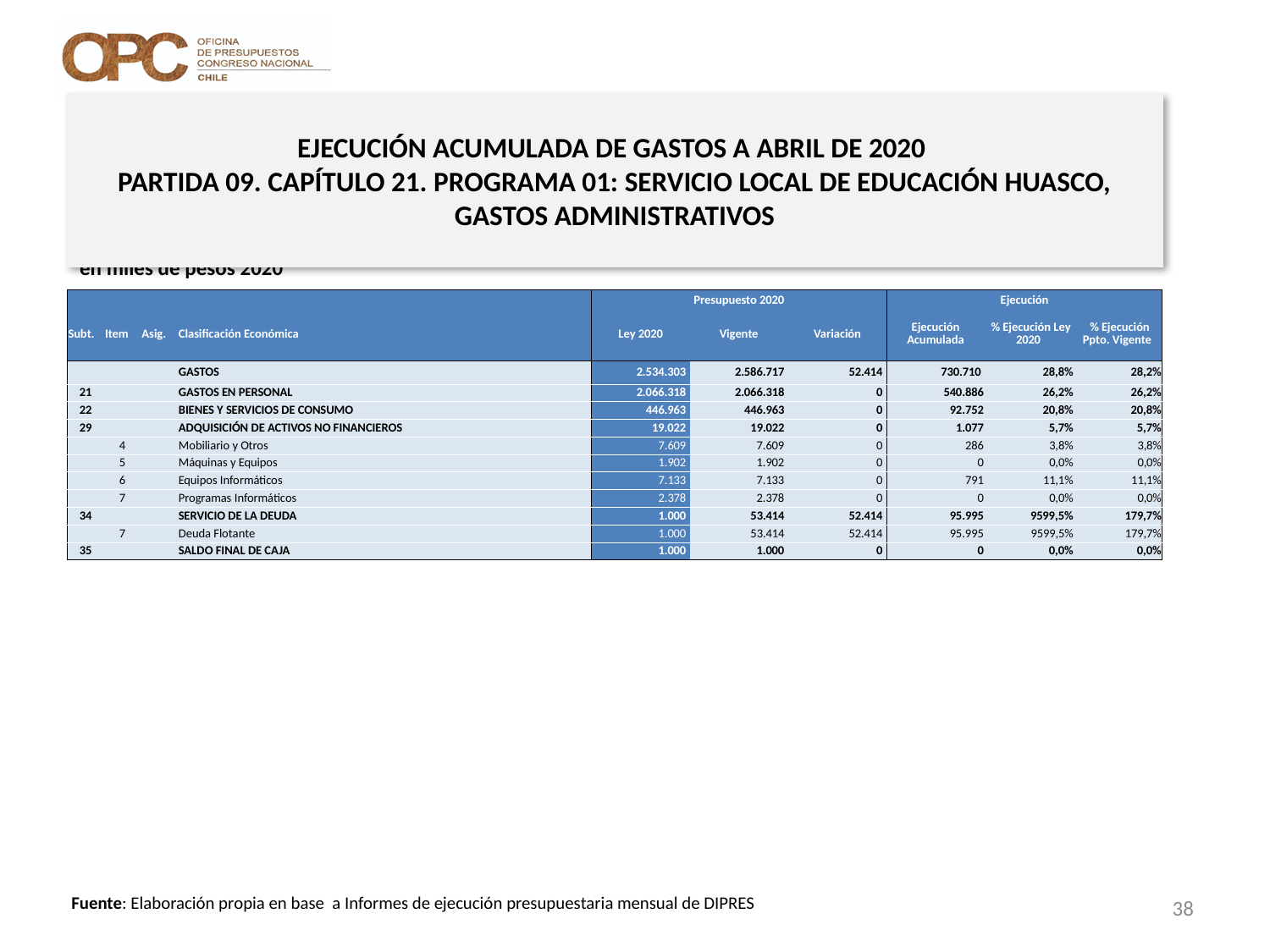

# EJECUCIÓN ACUMULADA DE GASTOS A ABRIL DE 2020 PARTIDA 09. CAPÍTULO 21. PROGRAMA 01: SERVICIO LOCAL DE EDUCACIÓN HUASCO, GASTOS ADMINISTRATIVOS
en miles de pesos 2020
|  |  |  |  | Presupuesto 2020 |  |  | Ejecución |  |  |
| --- | --- | --- | --- | --- | --- | --- | --- | --- | --- |
| Subt. | Item | Asig. | Clasificación Económica | Ley 2020 | Vigente | Variación | Ejecución Acumulada | % Ejecución Ley 2020 | % Ejecución Ppto. Vigente |
|  |  |  | GASTOS | 2.534.303 | 2.586.717 | 52.414 | 730.710 | 28,8% | 28,2% |
| 21 |  |  | GASTOS EN PERSONAL | 2.066.318 | 2.066.318 | 0 | 540.886 | 26,2% | 26,2% |
| 22 |  |  | BIENES Y SERVICIOS DE CONSUMO | 446.963 | 446.963 | 0 | 92.752 | 20,8% | 20,8% |
| 29 |  |  | ADQUISICIÓN DE ACTIVOS NO FINANCIEROS | 19.022 | 19.022 | 0 | 1.077 | 5,7% | 5,7% |
|  | 4 |  | Mobiliario y Otros | 7.609 | 7.609 | 0 | 286 | 3,8% | 3,8% |
|  | 5 |  | Máquinas y Equipos | 1.902 | 1.902 | 0 | 0 | 0,0% | 0,0% |
|  | 6 |  | Equipos Informáticos | 7.133 | 7.133 | 0 | 791 | 11,1% | 11,1% |
|  | 7 |  | Programas Informáticos | 2.378 | 2.378 | 0 | 0 | 0,0% | 0,0% |
| 34 |  |  | SERVICIO DE LA DEUDA | 1.000 | 53.414 | 52.414 | 95.995 | 9599,5% | 179,7% |
|  | 7 |  | Deuda Flotante | 1.000 | 53.414 | 52.414 | 95.995 | 9599,5% | 179,7% |
| 35 |  |  | SALDO FINAL DE CAJA | 1.000 | 1.000 | 0 | 0 | 0,0% | 0,0% |
38